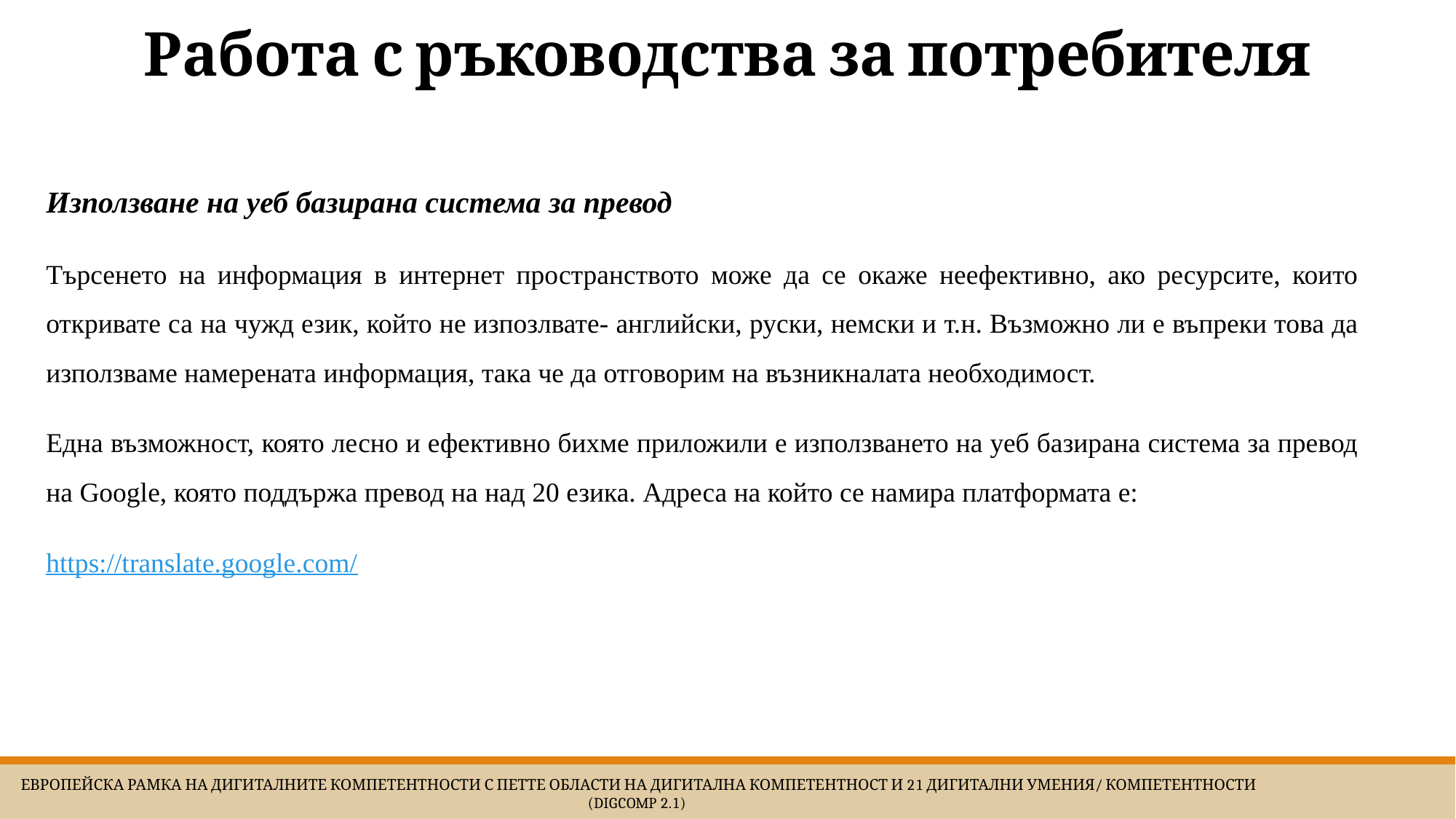

# Работа с ръководства за потребителя

Използване на уеб базирана система за превод
Търсенето на информация в интернет пространството може да се окаже неефективно, ако ресурсите, които откривате са на чужд език, който не изпозлвате- английски, руски, немски и т.н. Възможно ли е въпреки това да използваме намерената информация, така че да отговорим на възникналата необходимост.
Една възможност, която лесно и ефективно бихме приложили е използването на уеб базирана система за превод на Google, която поддържа превод на над 20 езика. Адреса на който се намира платформата е:
https://translate.google.com/

 Европейска Рамка на дигиталните компетентности с петте области на дигитална компетентност и 21 дигитални умения/ компетентности (DigComp 2.1)